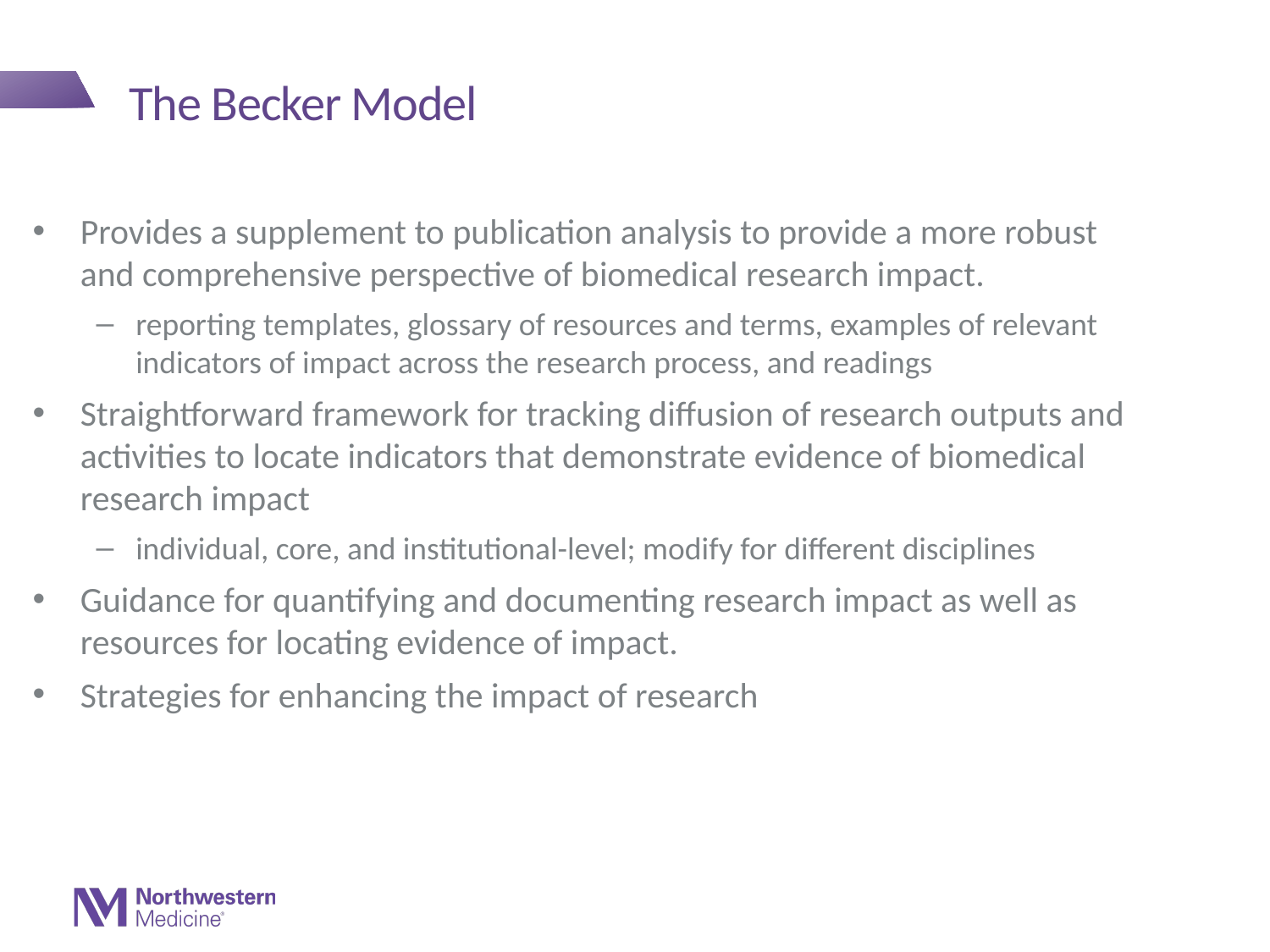

The Becker Model
Provides a supplement to publication analysis to provide a more robust and comprehensive perspective of biomedical research impact.
reporting templates, glossary of resources and terms, examples of relevant indicators of impact across the research process, and readings
Straightforward framework for tracking diffusion of research outputs and activities to locate indicators that demonstrate evidence of biomedical research impact
individual, core, and institutional-level; modify for different disciplines
Guidance for quantifying and documenting research impact as well as resources for locating evidence of impact.
Strategies for enhancing the impact of research